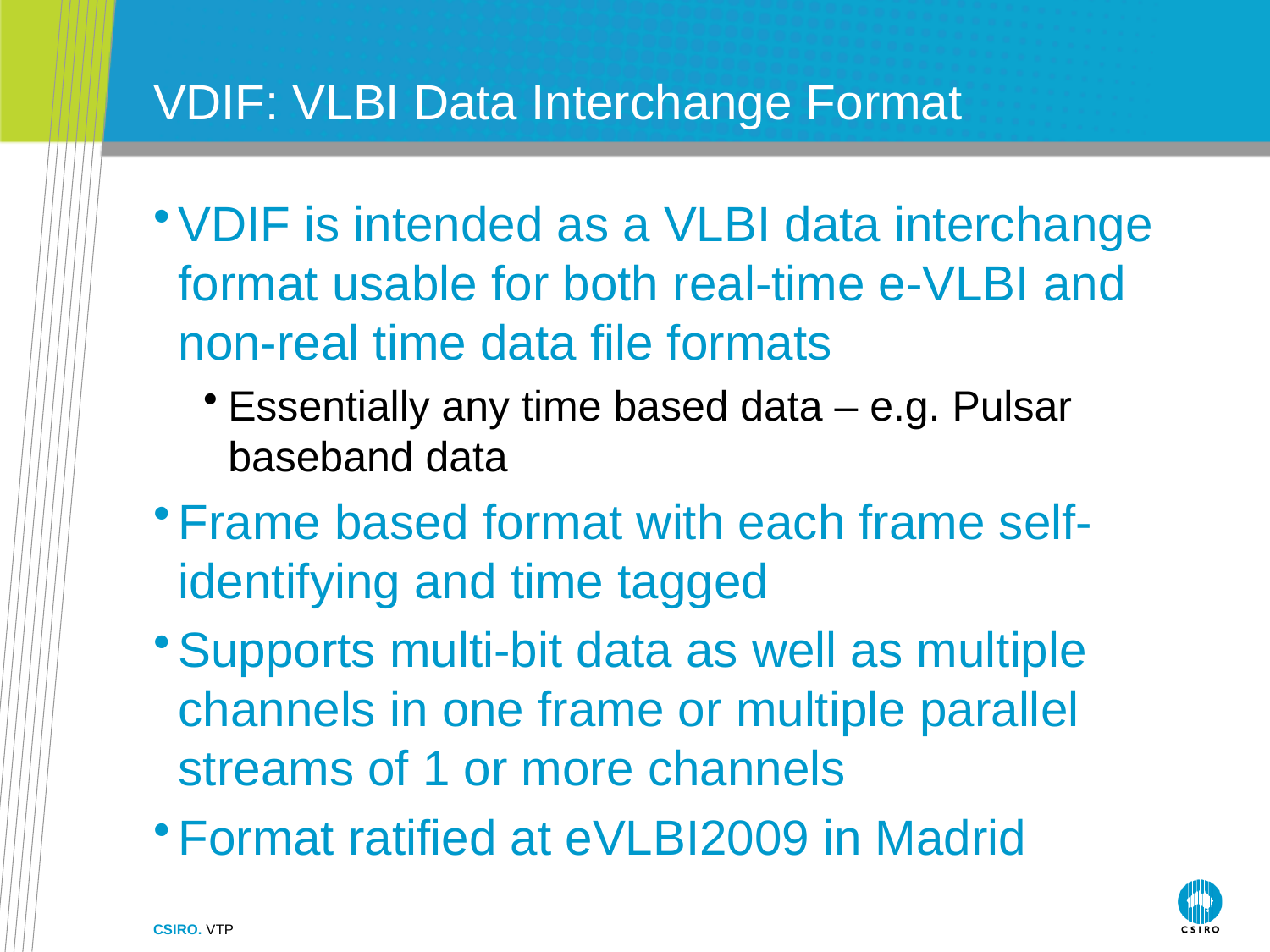

# VDIF: VLBI Data Interchange Format
VDIF is intended as a VLBI data interchange format usable for both real-time e-VLBI and non-real time data file formats
Essentially any time based data – e.g. Pulsar baseband data
Frame based format with each frame self-identifying and time tagged
Supports multi-bit data as well as multiple channels in one frame or multiple parallel streams of 1 or more channels
Format ratified at eVLBI2009 in Madrid

CSIRO. VTP